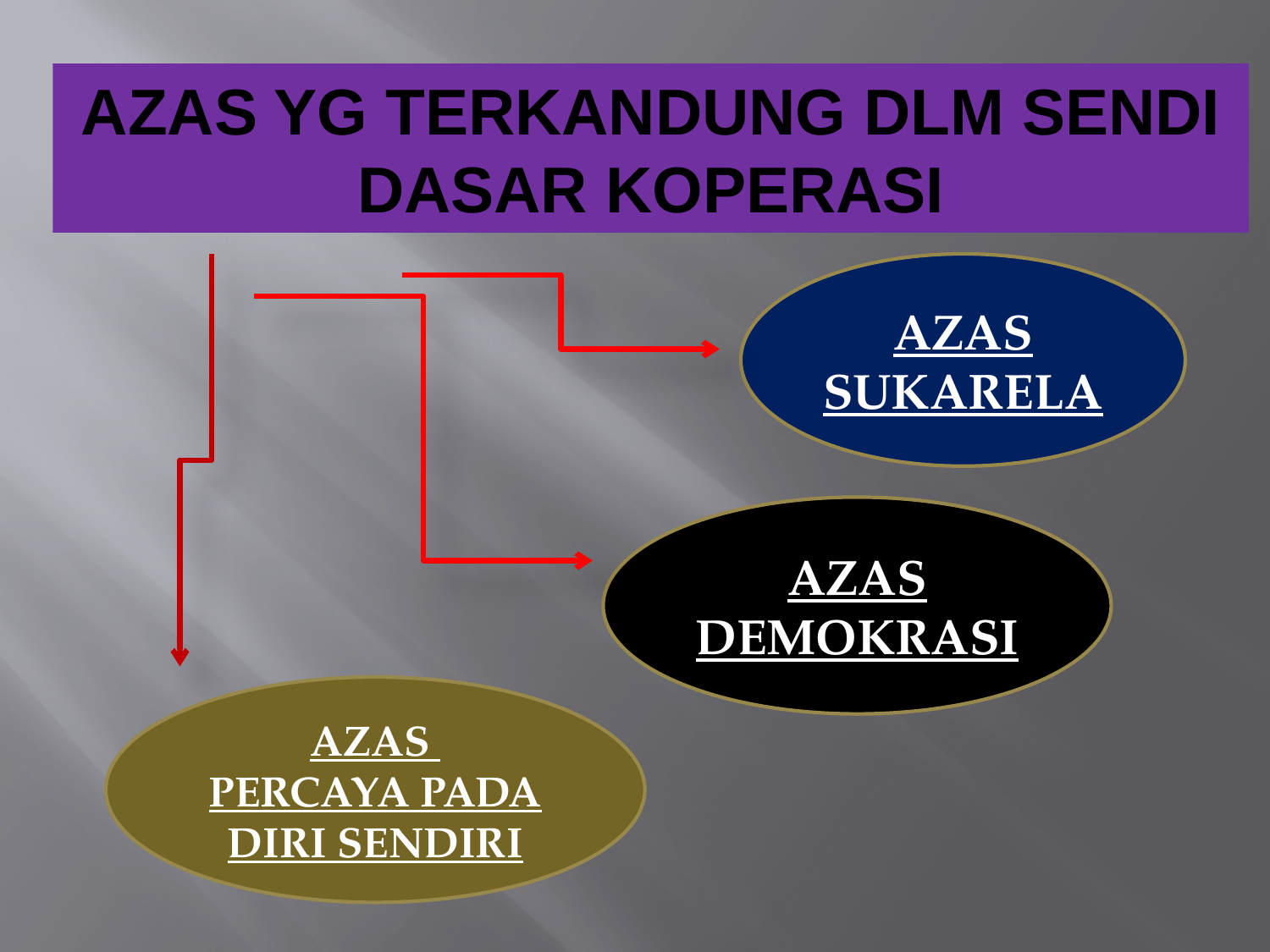

# AZAS YG TERKANDUNG DLM SENDI DASAR KOPERASI
AZAS SUKARELA
AZAS DEMOKRASI
AZAS
PERCAYA PADA DIRI SENDIRI